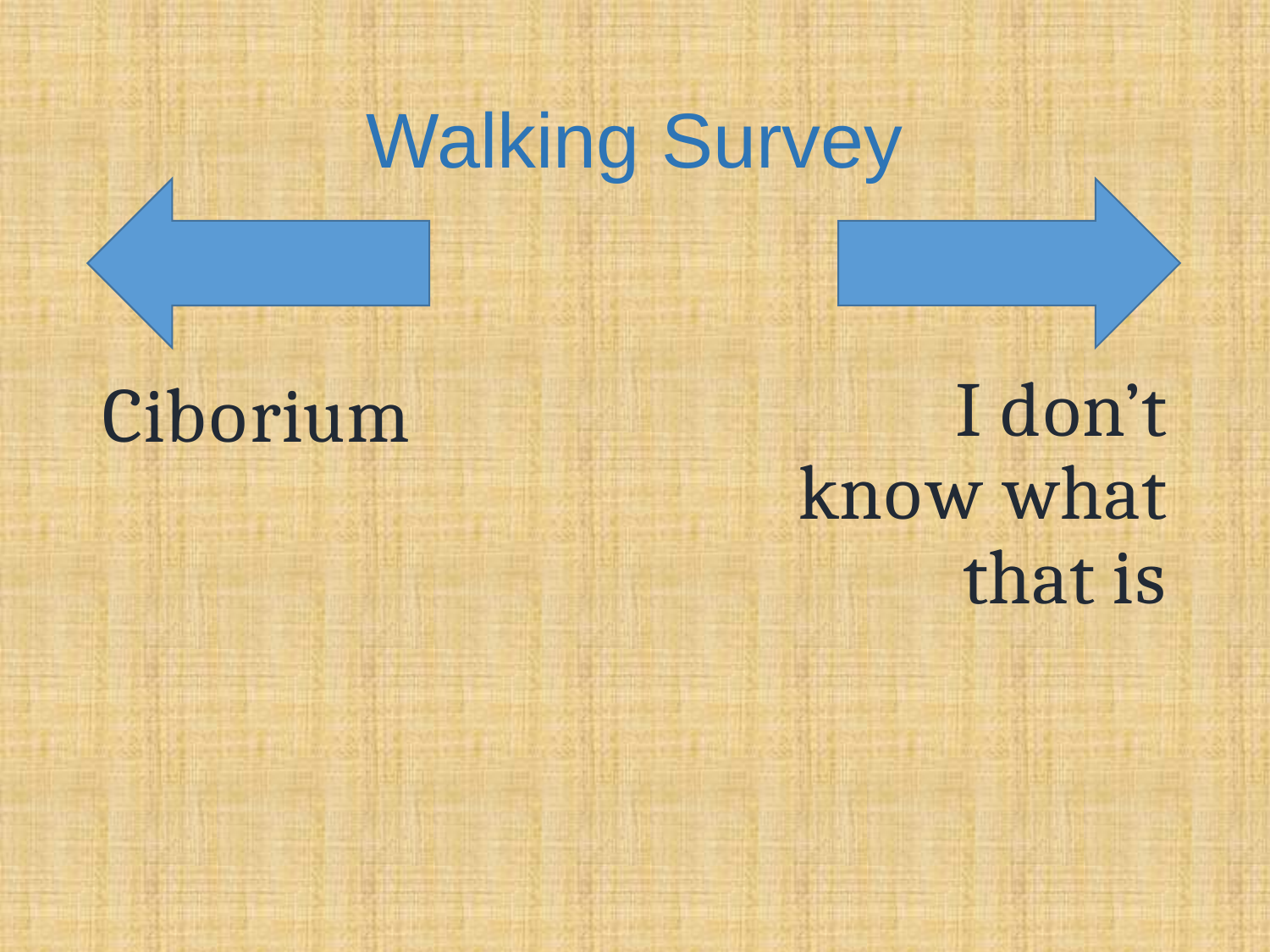

# Walking Survey

	I don’t know what that is
Ciborium